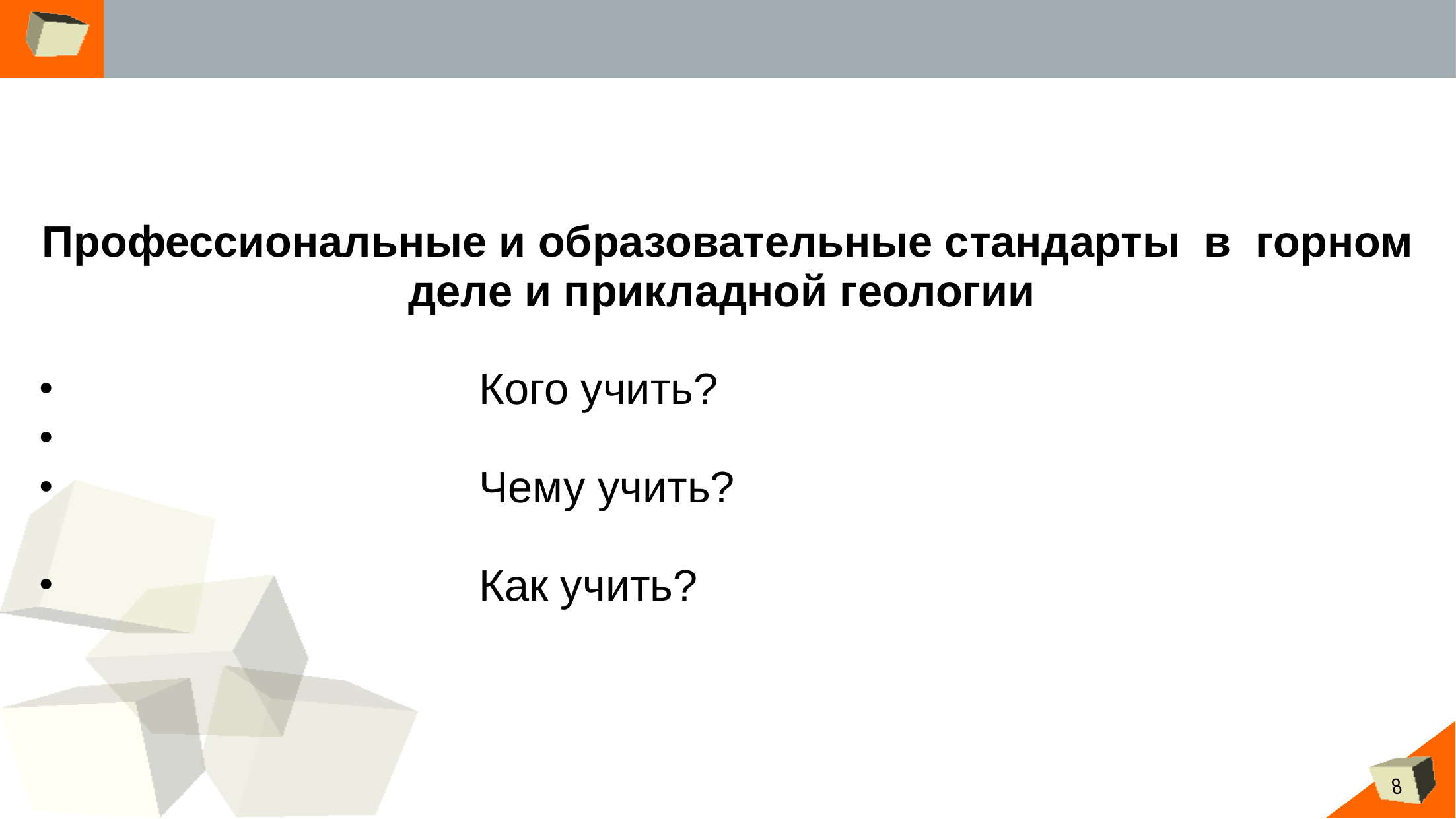

#

Профессиональные и образовательные стандарты  в  горном деле и прикладной геологии

                                 Кого учить?

                                 Чему учить?

                                 Как учить?